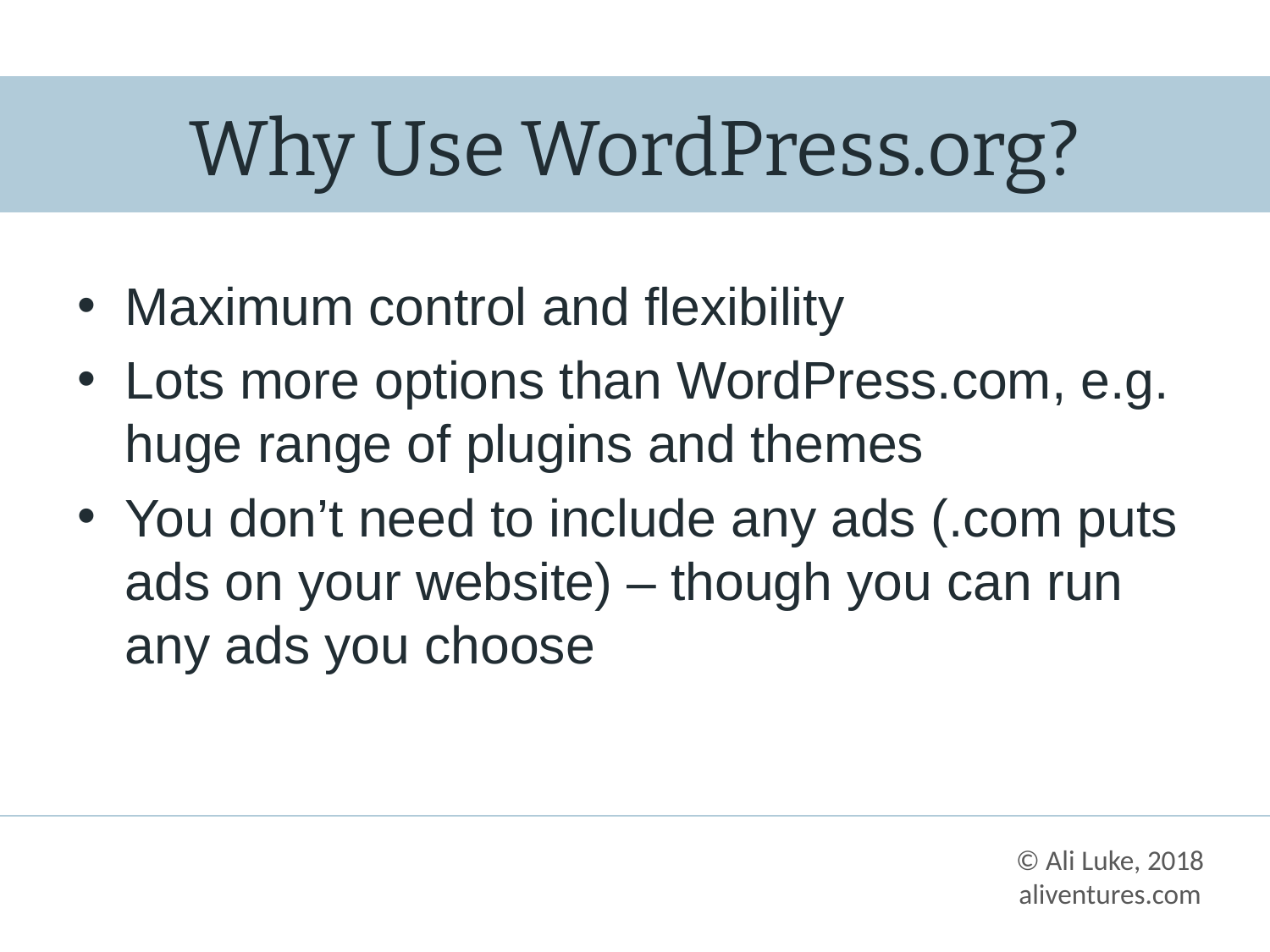

# Why Use WordPress.org?
Maximum control and flexibility
Lots more options than WordPress.com, e.g. huge range of plugins and themes
You don’t need to include any ads (.com puts ads on your website) – though you can run any ads you choose

© Ali Luke, 2018
aliventures.com